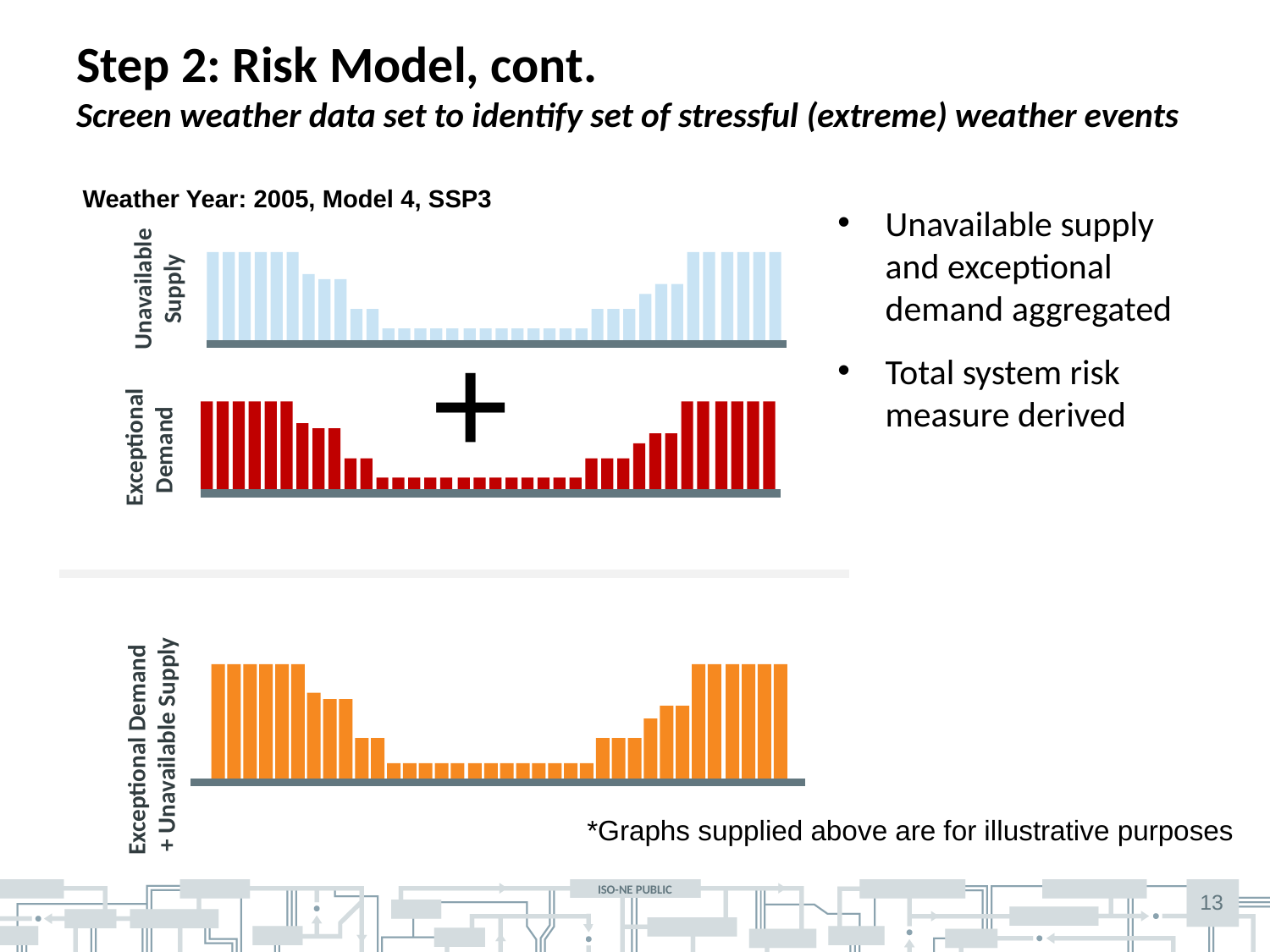

# Step 2: Risk Model, cont. Screen weather data set to identify set of stressful (extreme) weather events
Weather Year: 2005, Model 4, SSP3
Unavailable supply and exceptional demand aggregated
Total system risk measure derived

Unavailable Supply

+

Exceptional Demand

Exceptional Demand
+ Unavailable Supply

*Graphs supplied above are for illustrative purposes
13